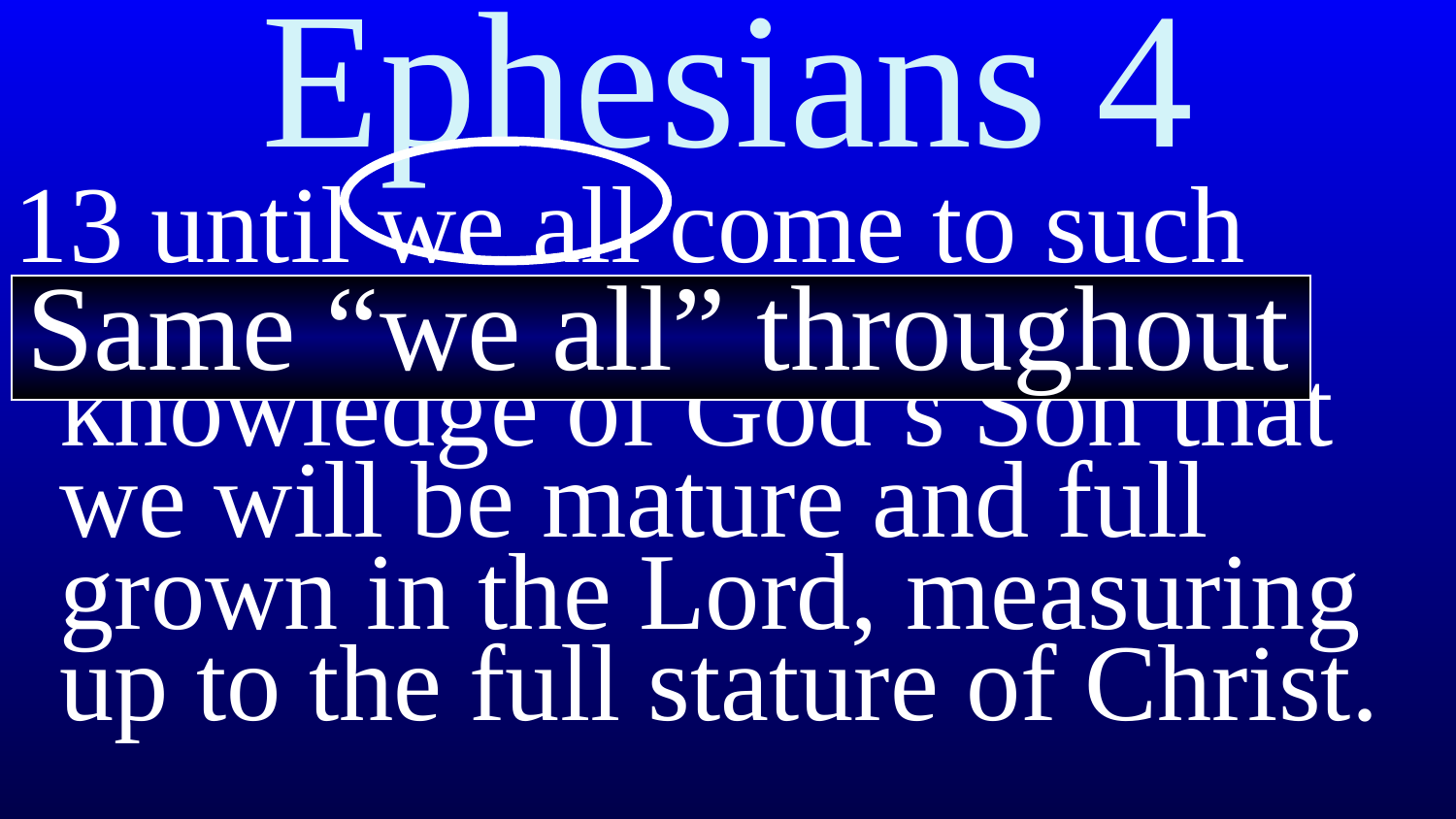

# Ephesians 4

13 until we all come to such unity in our faith and knowledge of God’s Son that we will be mature and full grown in the Lord, measuring up to the full stature of Christ.
Same “we all” throughout